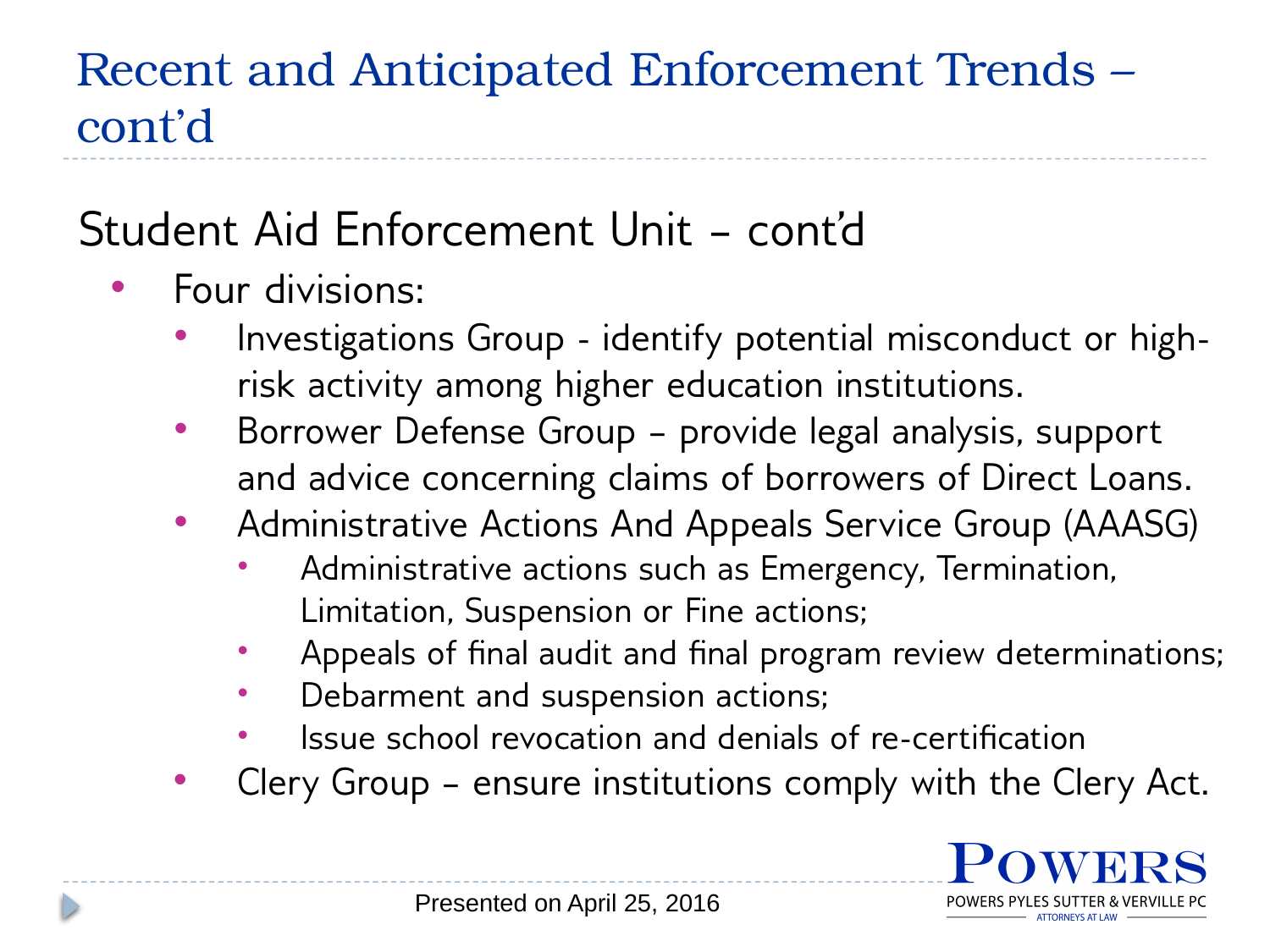

# Recent and Anticipated Enforcement Trends – cont’d
Student Aid Enforcement Unit – cont’d
Four divisions:
Investigations Group - identify potential misconduct or high-risk activity among higher education institutions.
Borrower Defense Group – provide legal analysis, support and advice concerning claims of borrowers of Direct Loans.
Administrative Actions And Appeals Service Group (AAASG)
Administrative actions such as Emergency, Termination, Limitation, Suspension or Fine actions;
Appeals of final audit and final program review determinations;
Debarment and suspension actions;
Issue school revocation and denials of re-certification
Clery Group – ensure institutions comply with the Clery Act.

Presented on April 25, 2016